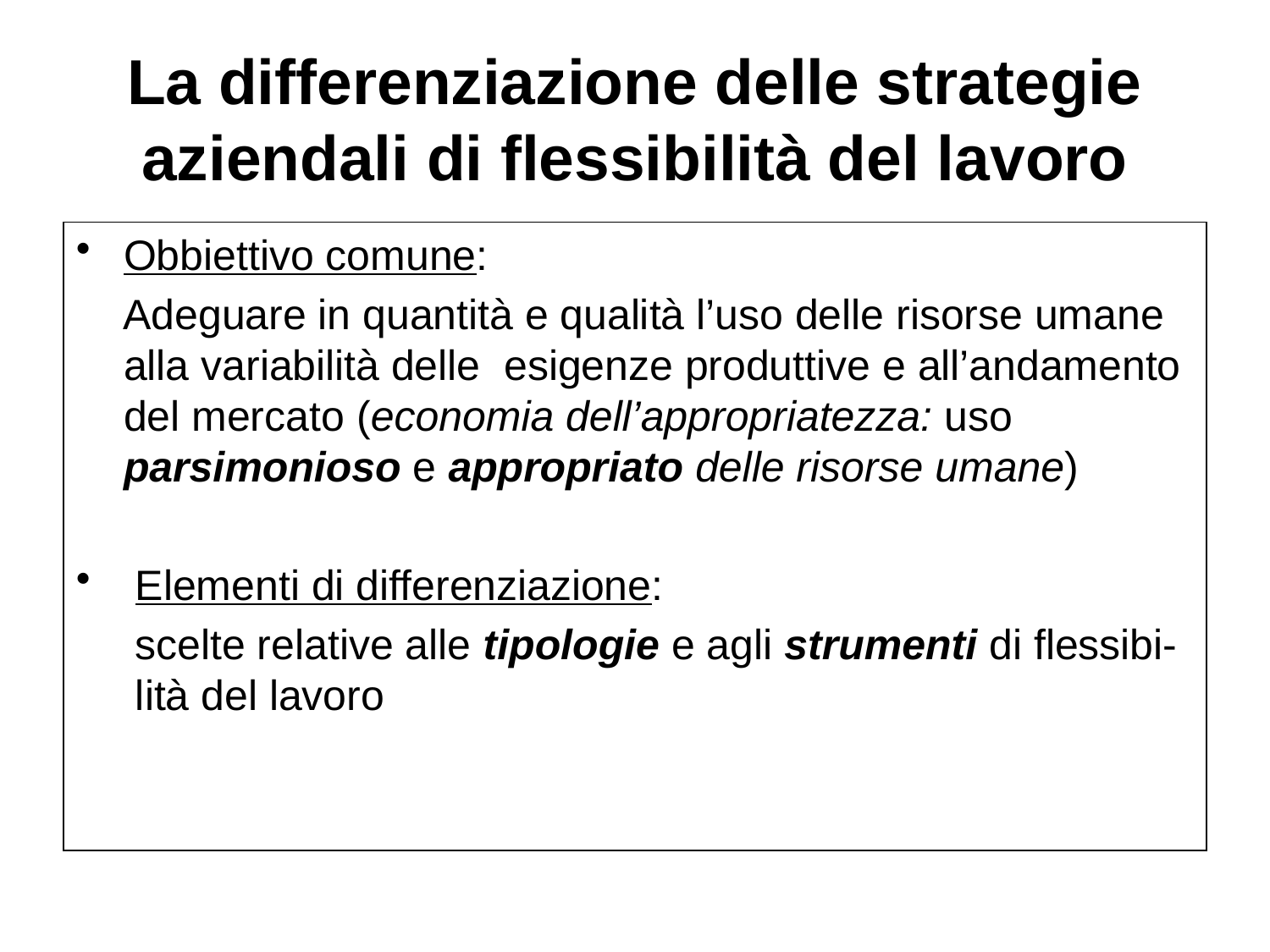

La differenziazione delle strategie aziendali di flessibilità del lavoro
Obbiettivo comune:
    Adeguare in quantità e qualità l’uso delle risorse umane alla variabilità delle  esigenze produttive e all’andamento del mercato (economia dell’appropriatezza: uso parsimonioso e appropriato delle risorse umane)

 Elementi di differenziazione:
     scelte relative alle tipologie e agli strumenti di flessibi-   lità del lavoro